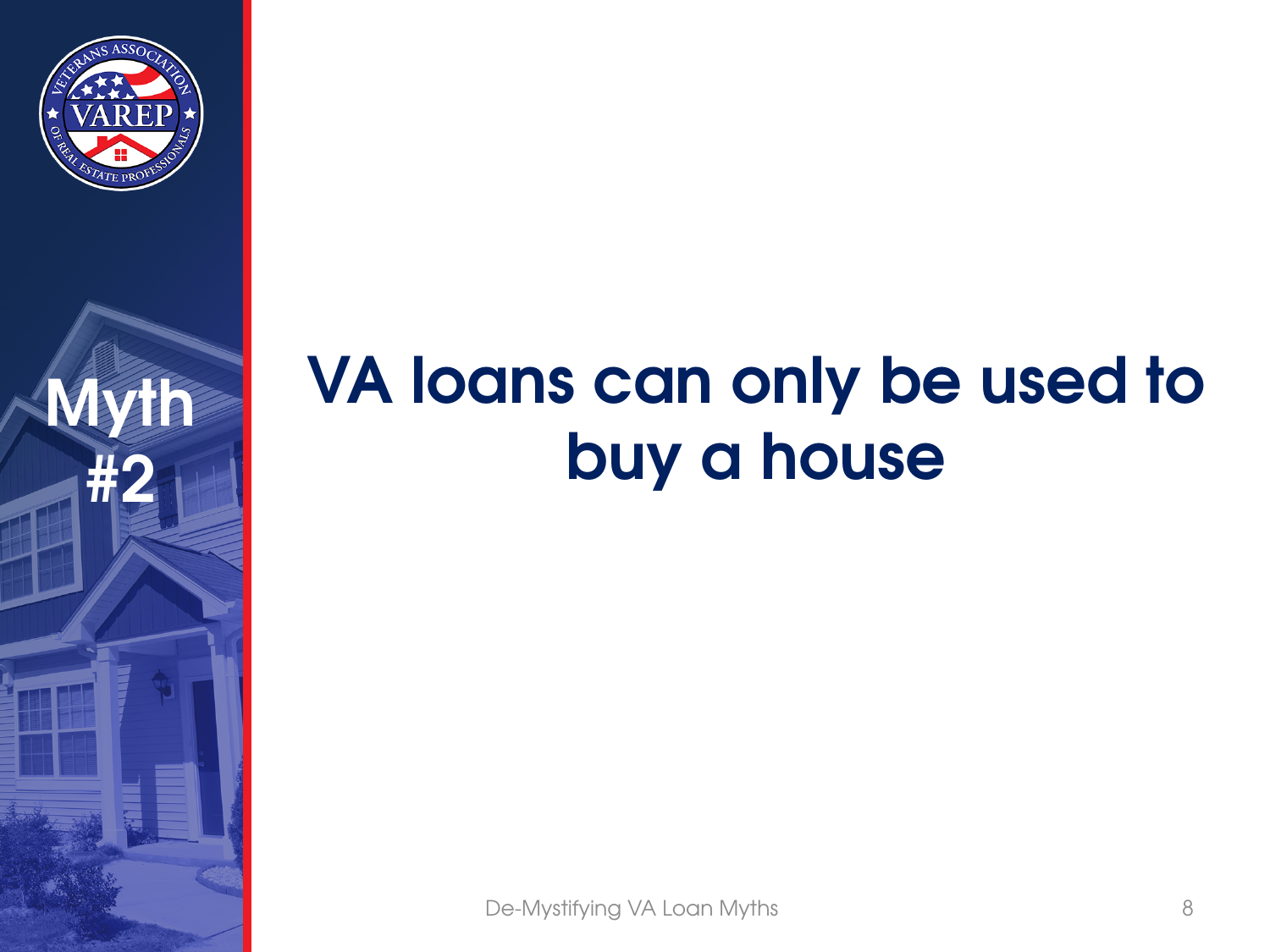

# Myth #2
VA loans can only be used to buy a house
De-Mystifying VA Loan Myths
8